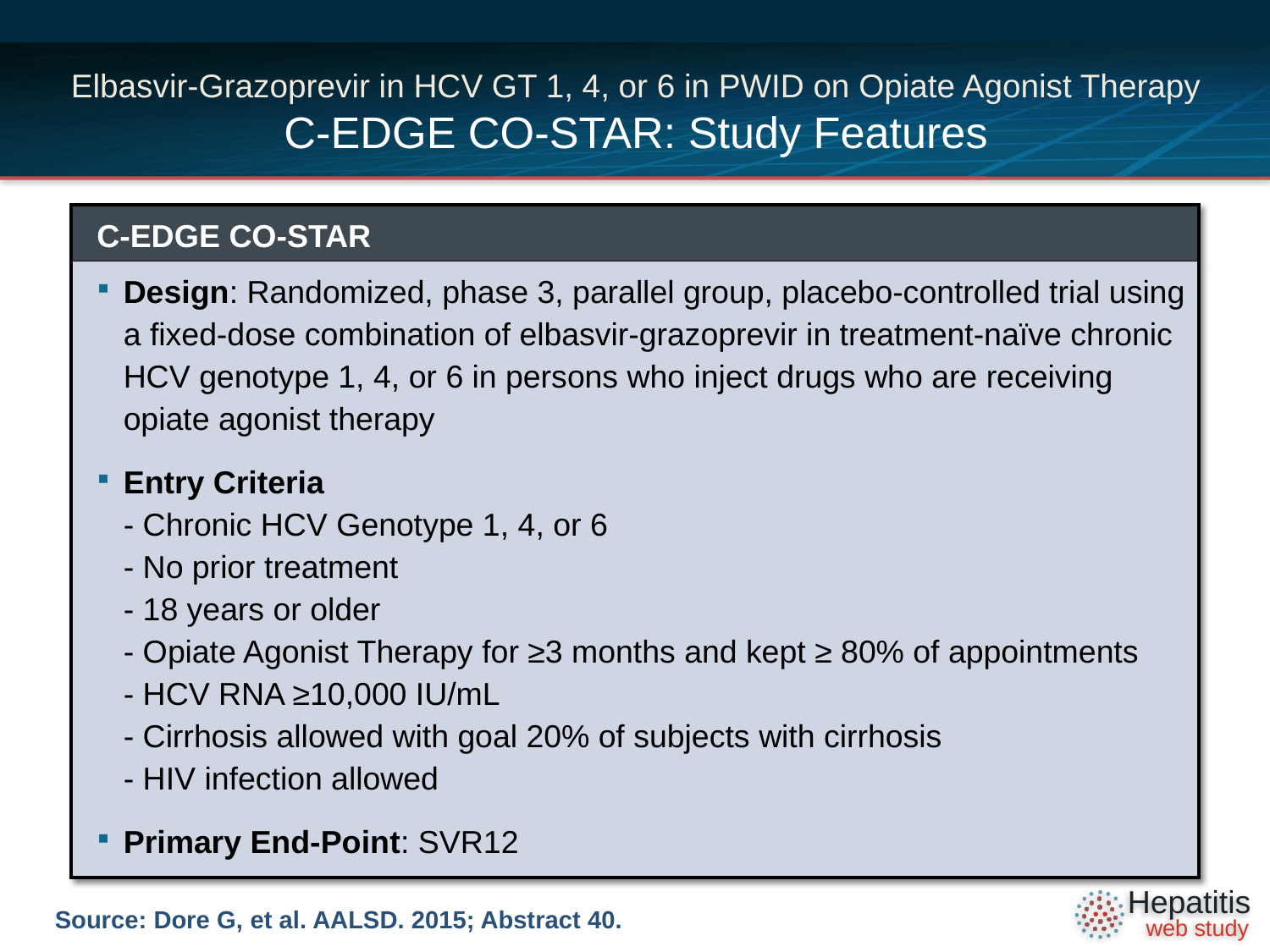

# Elbasvir-Grazoprevir in HCV GT 1, 4, or 6 in PWID on Opiate Agonist Therapy C-EDGE CO-STAR: Study Features
| C-EDGE CO-STAR |
| --- |
| Design: Randomized, phase 3, parallel group, placebo-controlled trial using a fixed-dose combination of elbasvir-grazoprevir in treatment-naïve chronic HCV genotype 1, 4, or 6 in persons who inject drugs who are receiving opiate agonist therapy Entry Criteria - Chronic HCV Genotype 1, 4, or 6 - No prior treatment - 18 years or older - Opiate Agonist Therapy for ≥3 months and kept ≥ 80% of appointments - HCV RNA ≥10,000 IU/mL - Cirrhosis allowed with goal 20% of subjects with cirrhosis - HIV infection allowed Primary End-Point: SVR12 |
Source: Dore G, et al. AALSD. 2015; Abstract 40.